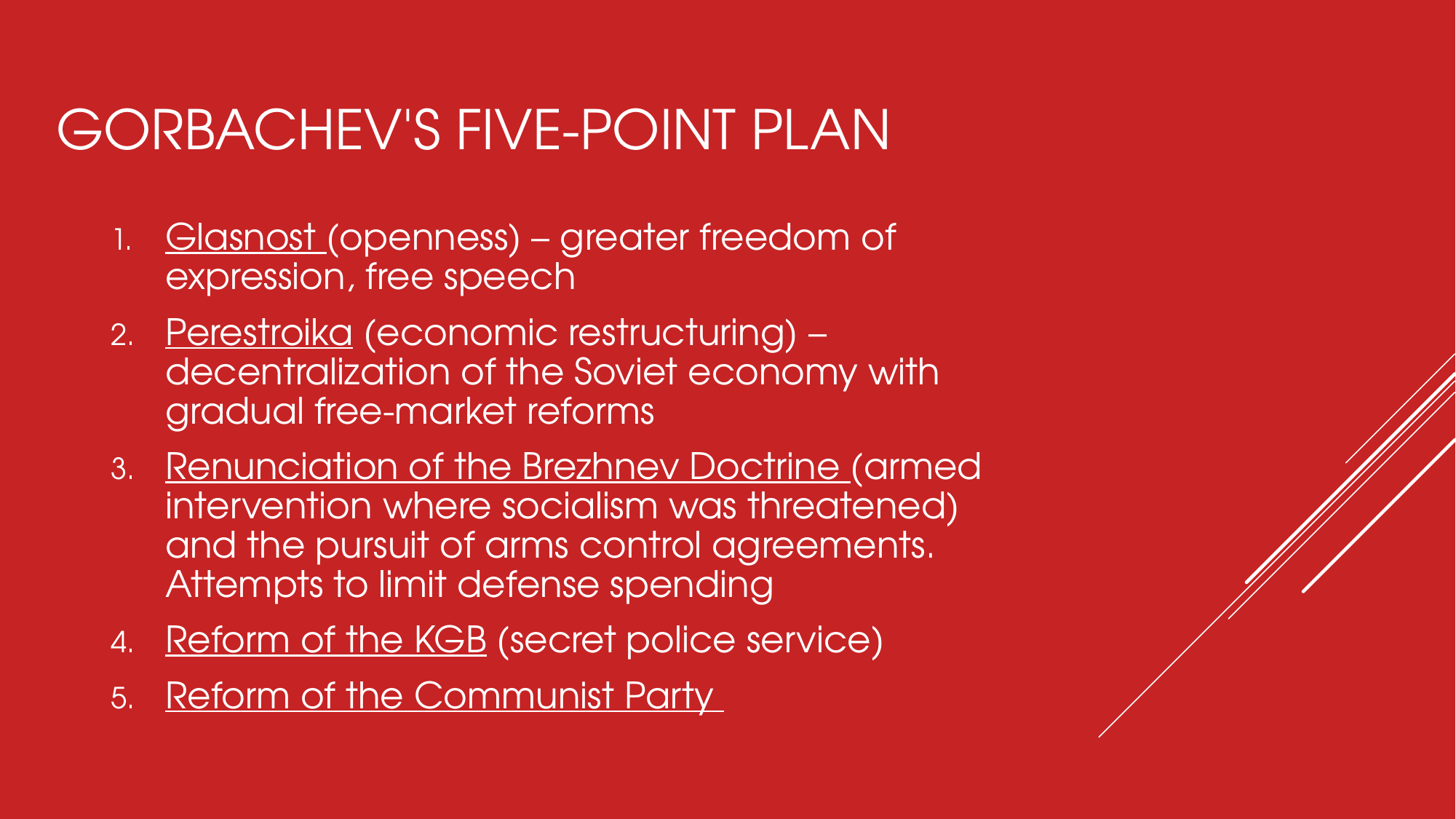

# Gorbachev's Five-Point Plan
Glasnost (openness) – greater freedom of expression, free speech
Perestroika (economic restructuring) – decentralization of the Soviet economy with gradual free-market reforms
Renunciation of the Brezhnev Doctrine (armed intervention where socialism was threatened) and the pursuit of arms control agreements. Attempts to limit defense spending
Reform of the KGB (secret police service)
Reform of the Communist Party